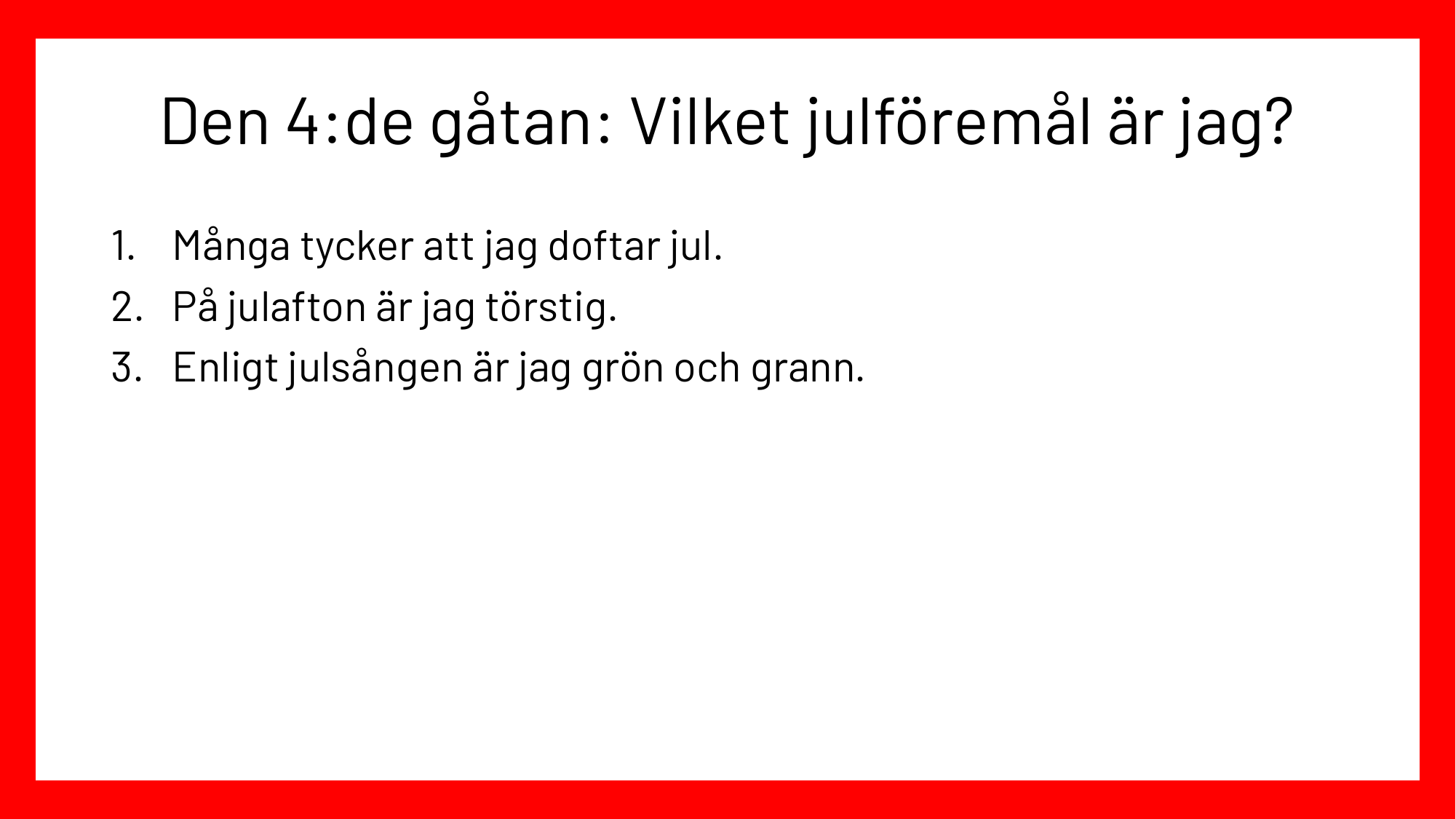

# Den 4:de gåtan: Vilket julföremål är jag?
Många tycker att jag doftar jul.
På julafton är jag törstig.
Enligt julsången är jag grön och grann.